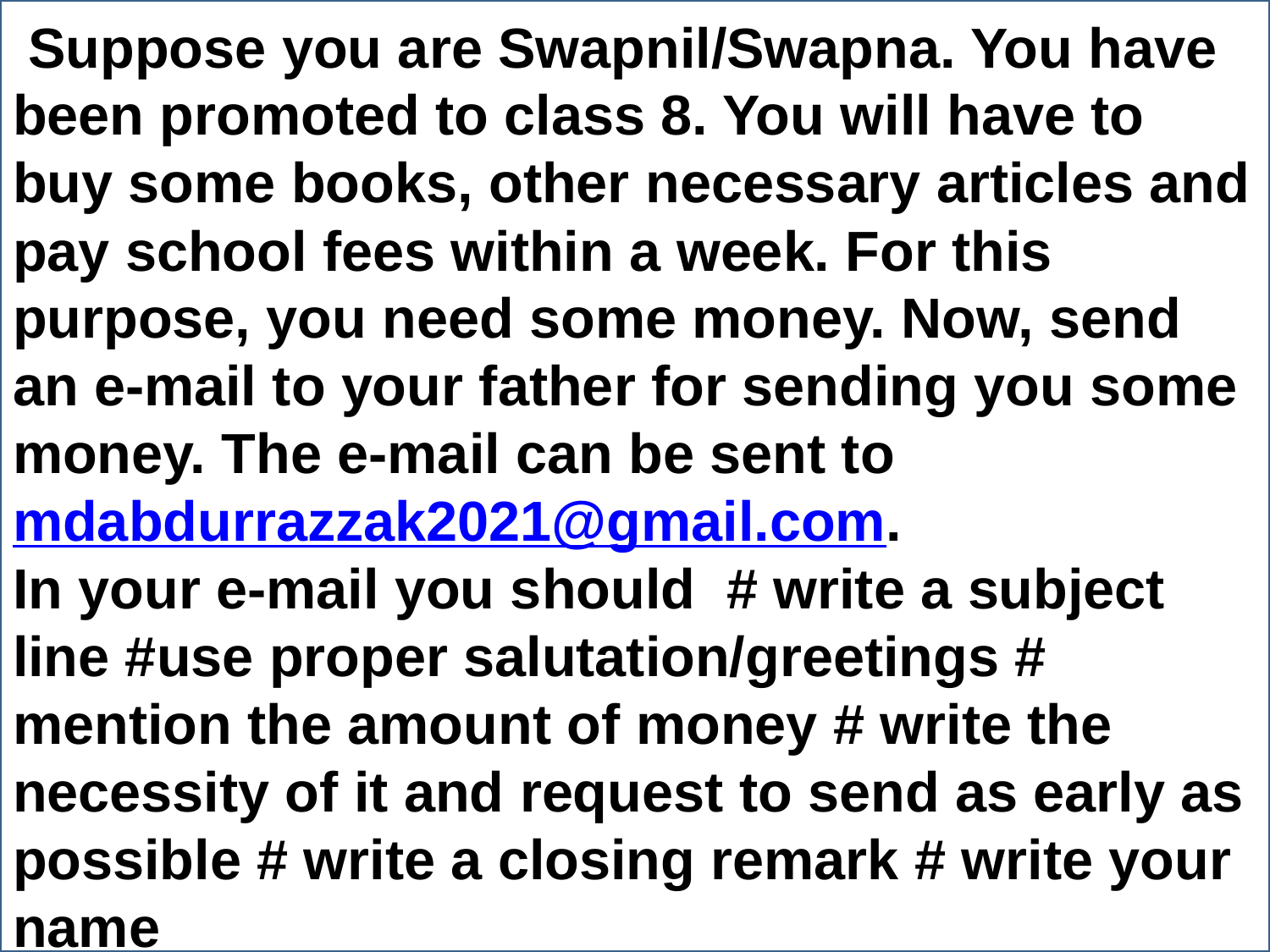

Suppose you are Swapnil/Swapna. You have been promoted to class 8. You will have to buy some books, other necessary articles and pay school fees within a week. For this purpose, you need some money. Now, send an e-mail to your father for sending you some money. The e-mail can be sent to mdabdurrazzak2021@gmail.com.
In your e-mail you should  # write a subject line #use proper salutation/greetings # mention the amount of money # write the necessity of it and request to send as early as possible # write a closing remark # write your name